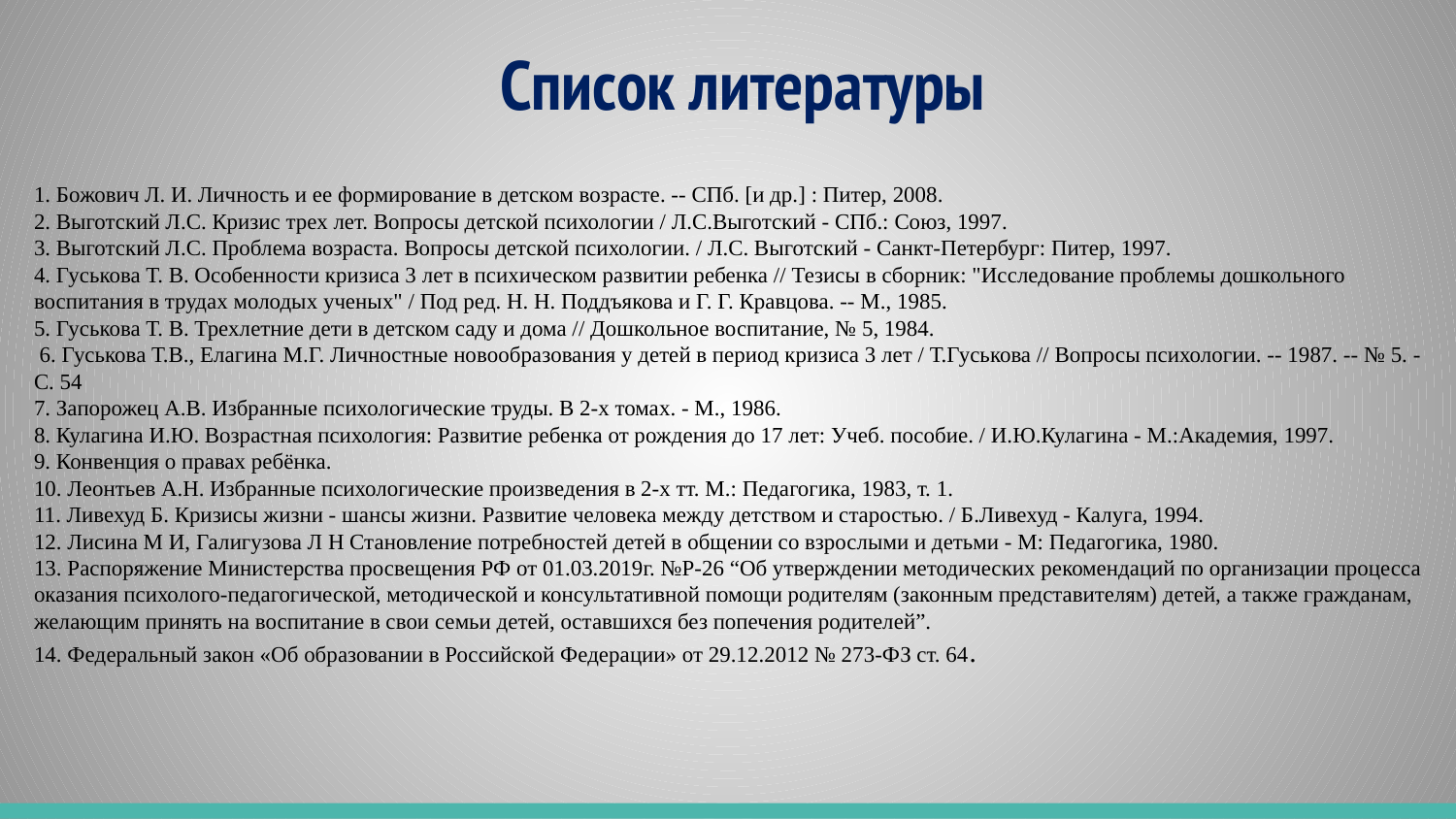

# Список литературы
1. Божович Л. И. Личность и ее формирование в детском возрасте. -- СПб. [и др.] : Питер, 2008.
2. Выготский Л.С. Кризис трех лет. Вопросы детской психологии / Л.С.Выготский - СПб.: Союз, 1997.
3. Выготский Л.С. Проблема возраста. Вопросы детской психологии. / Л.С. Выготский - Санкт-Петербург: Питер, 1997.
4. Гуськова Т. В. Особенности кризиса 3 лет в психическом развитии ребенка // Тезисы в сборник: "Исследование проблемы дошкольного воспитания в трудах молодых ученых" / Под ред. Н. Н. Поддъякова и Г. Г. Кравцова. -- М., 1985.
5. Гуськова Т. В. Трехлетние дети в детском саду и дома // Дошкольное воспитание, № 5, 1984.
 6. Гуськова Т.В., Елагина М.Г. Личностные новообразования у детей в период кризиса 3 лет / Т.Гуськова // Вопросы психологии. -- 1987. -- № 5. - С. 54
7. Запорожец А.В. Избранные психологические труды. В 2-х томах. - М., 1986.
8. Кулагина И.Ю. Возрастная психология: Развитие ребенка от рождения до 17 лет: Учеб. пособие. / И.Ю.Кулагина - М.:Академия, 1997.
9. Конвенция о правах ребёнка.
10. Леонтьев А.Н. Избранные психологические произведения в 2-х тт. М.: Педагогика, 1983, т. 1.
11. Ливехуд Б. Кризисы жизни - шансы жизни. Развитие человека между детством и старостью. / Б.Ливехуд - Калуга, 1994.
12. Лисина М И, Галигузова Л Н Становление потребностей детей в общении со взрослыми и детьми - М: Педагогика, 1980.
13. Распоряжение Министерства просвещения РФ от 01.03.2019г. №Р-26 “Об утверждении методических рекомендаций по организации процесса оказания психолого-педагогической, методической и консультативной помощи родителям (законным представителям) детей, а также гражданам, желающим принять на воспитание в свои семьи детей, оставшихся без попечения родителей”.
14. Федеральный закон «Об образовании в Российской Федерации» от 29.12.2012 № 273-ФЗ ст. 64.